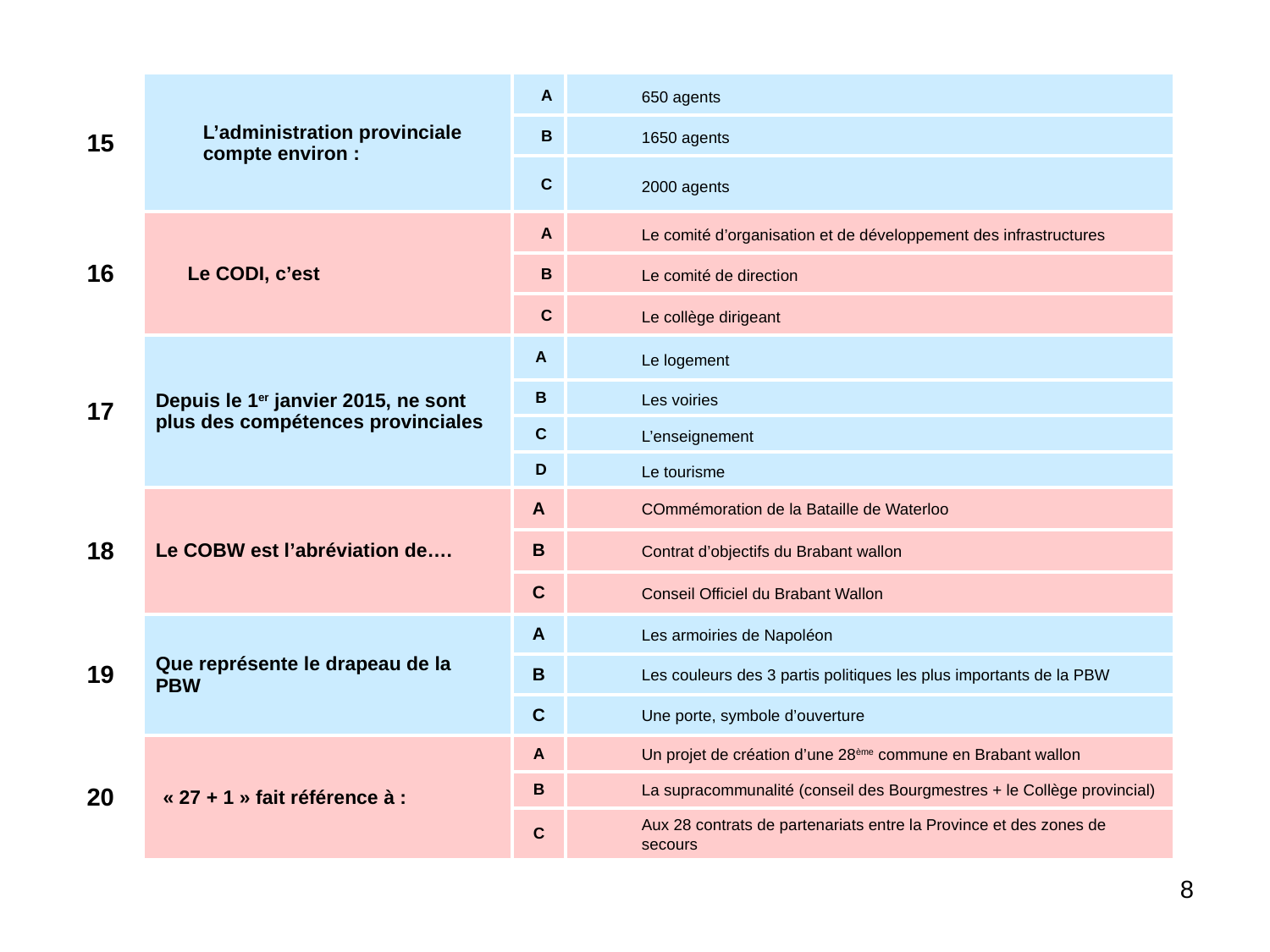

| 15 | L’administration provinciale compte environ : | A | 650 agents |
| --- | --- | --- | --- |
|  |  | B | 1650 agents |
|  |  | C | 2000 agents |
| 16 | Le CODI, c’est | A | Le comité d’organisation et de développement des infrastructures |
|  |  | B | Le comité de direction |
|  |  | C | Le collège dirigeant |
| 17 | Depuis le 1er janvier 2015, ne sont plus des compétences provinciales | A | Le logement |
|  |  | B | Les voiries |
|  |  | C | L’enseignement |
|  |  | D | Le tourisme |
| 18 | Le COBW est l’abréviation de…. | A | COmmémoration de la Bataille de Waterloo |
|  |  | B | Contrat d’objectifs du Brabant wallon |
|  |  | C | Conseil Officiel du Brabant Wallon |
|  | Que représente le drapeau de la PBW | A | Les armoiries de Napoléon |
| 19 |  | B | Les couleurs des 3 partis politiques les plus importants de la PBW |
|  |  | C | Une porte, symbole d’ouverture |
| 20 | « 27 + 1 » fait référence à : | A | Un projet de création d’une 28ème commune en Brabant wallon |
|  |  | B | La supracommunalité (conseil des Bourgmestres + le Collège provincial) |
|  |  | C | Aux 28 contrats de partenariats entre la Province et des zones de secours |
8